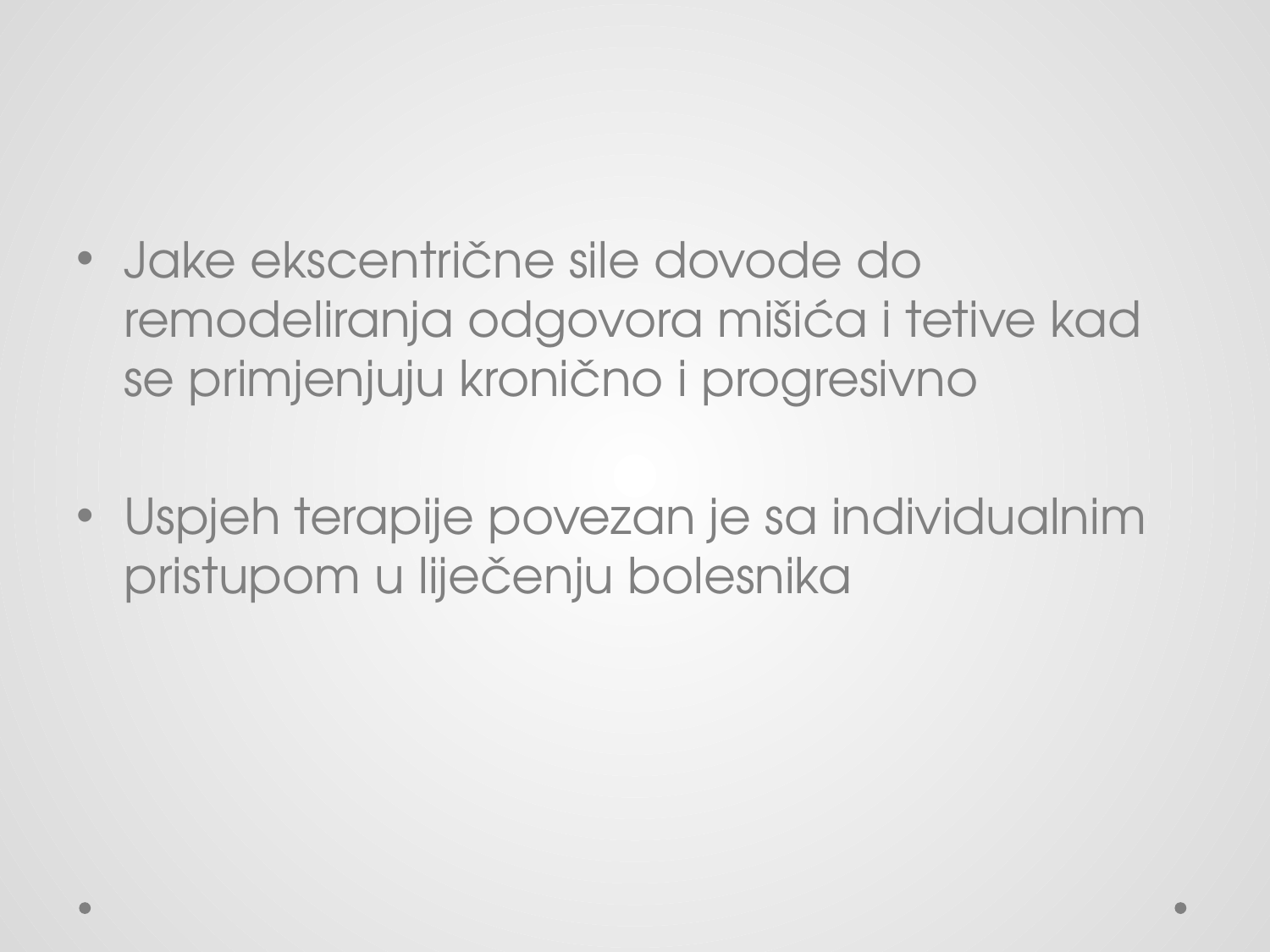

#
Jake ekscentrične sile dovode do remodeliranja odgovora mišića i tetive kad se primjenjuju kronično i progresivno

Uspjeh terapije povezan je sa individualnim pristupom u liječenju bolesnika